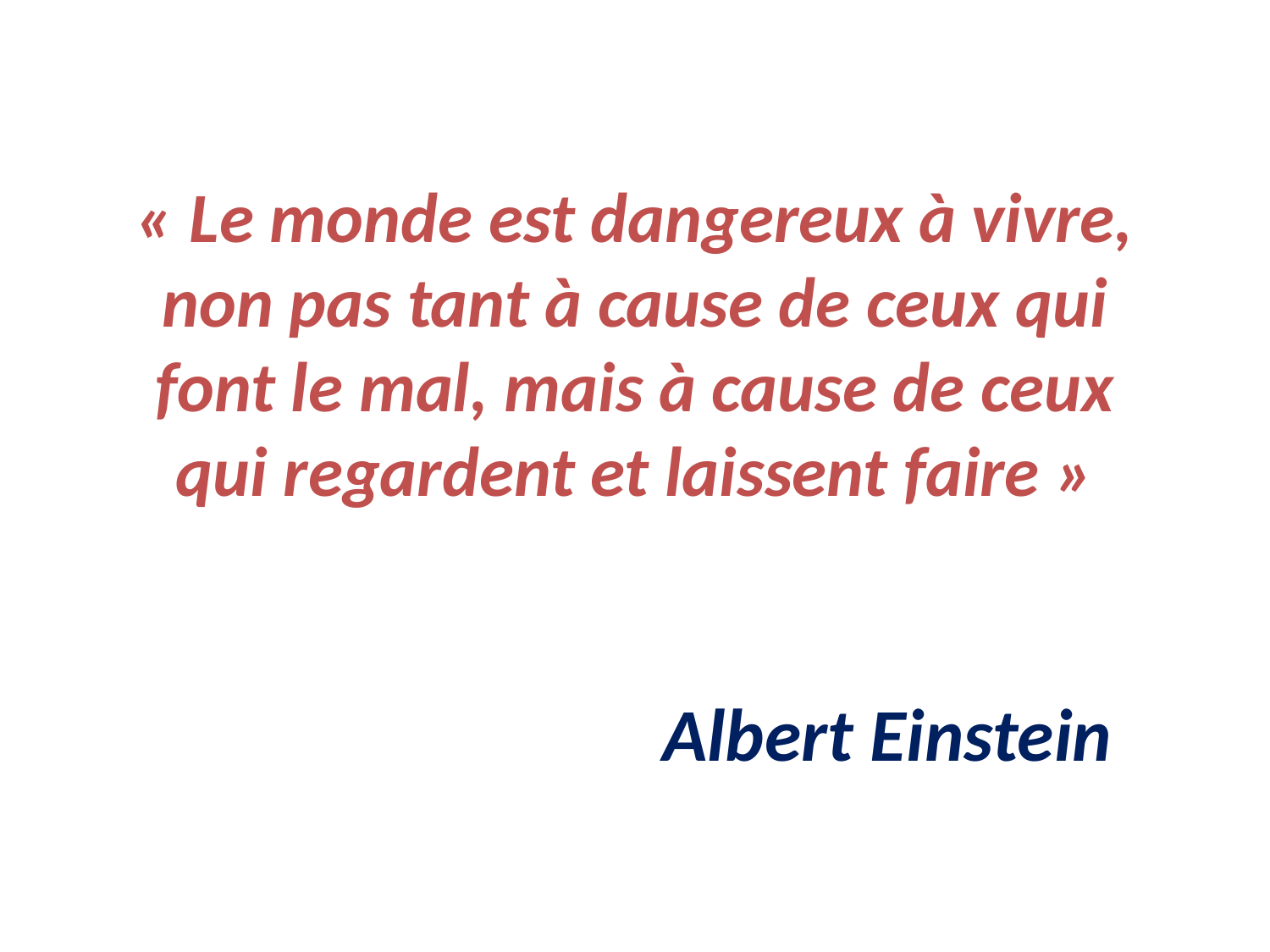

# « Le monde est dangereux à vivre, non pas tant à cause de ceux qui font le mal, mais à cause de ceux qui regardent et laissent faire »

Albert Einstein